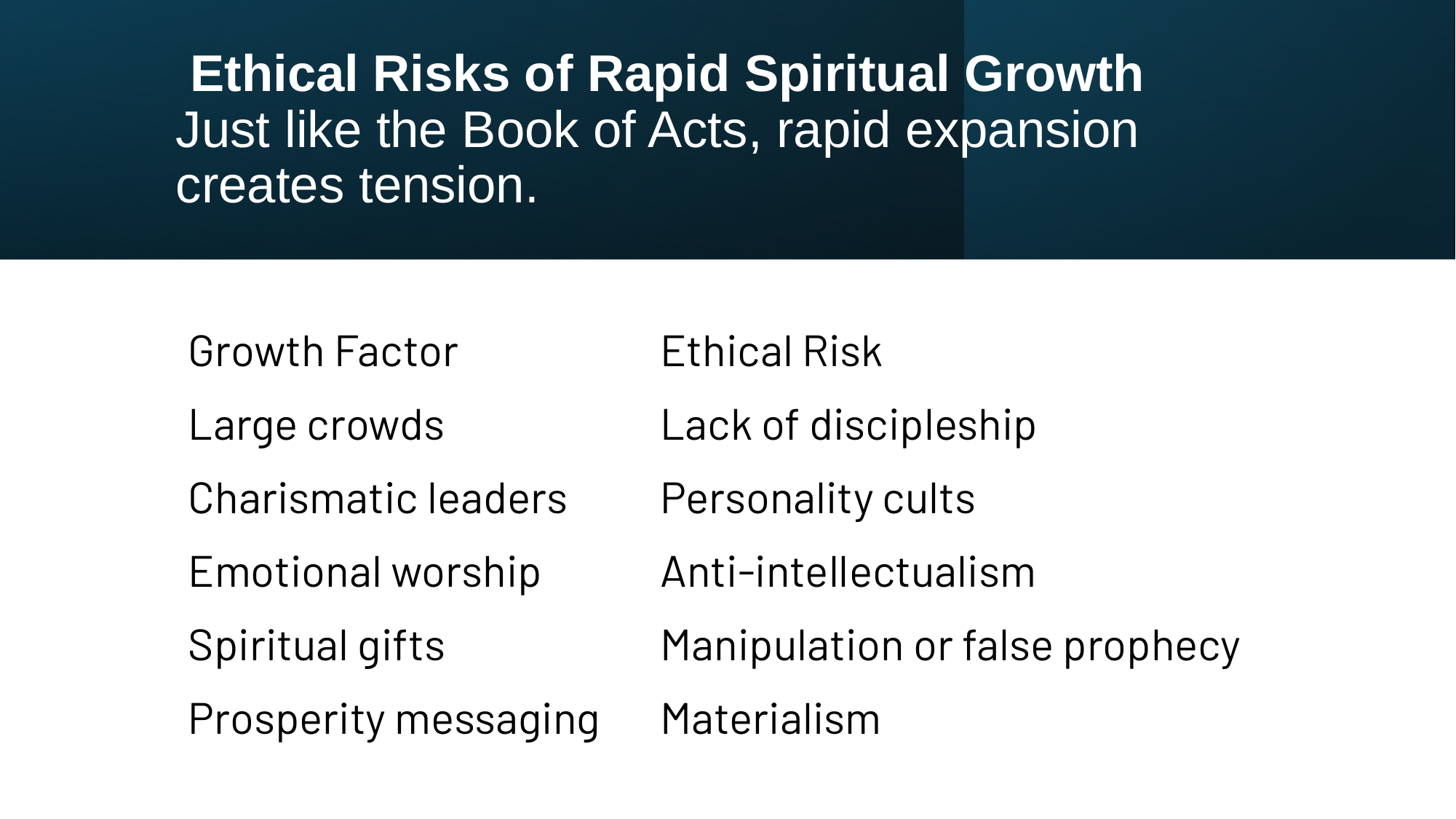

# Ethical Risks of Rapid Spiritual Growth
Just like the Book of Acts, rapid expansion creates tension.

| Growth Factor | Ethical Risk |
| --- | --- |
| Large crowds | Lack of discipleship |
| Charismatic leaders | Personality cults |
| Emotional worship | Anti-intellectualism |
| Spiritual gifts | Manipulation or false prophecy |
| Prosperity messaging | Materialism |